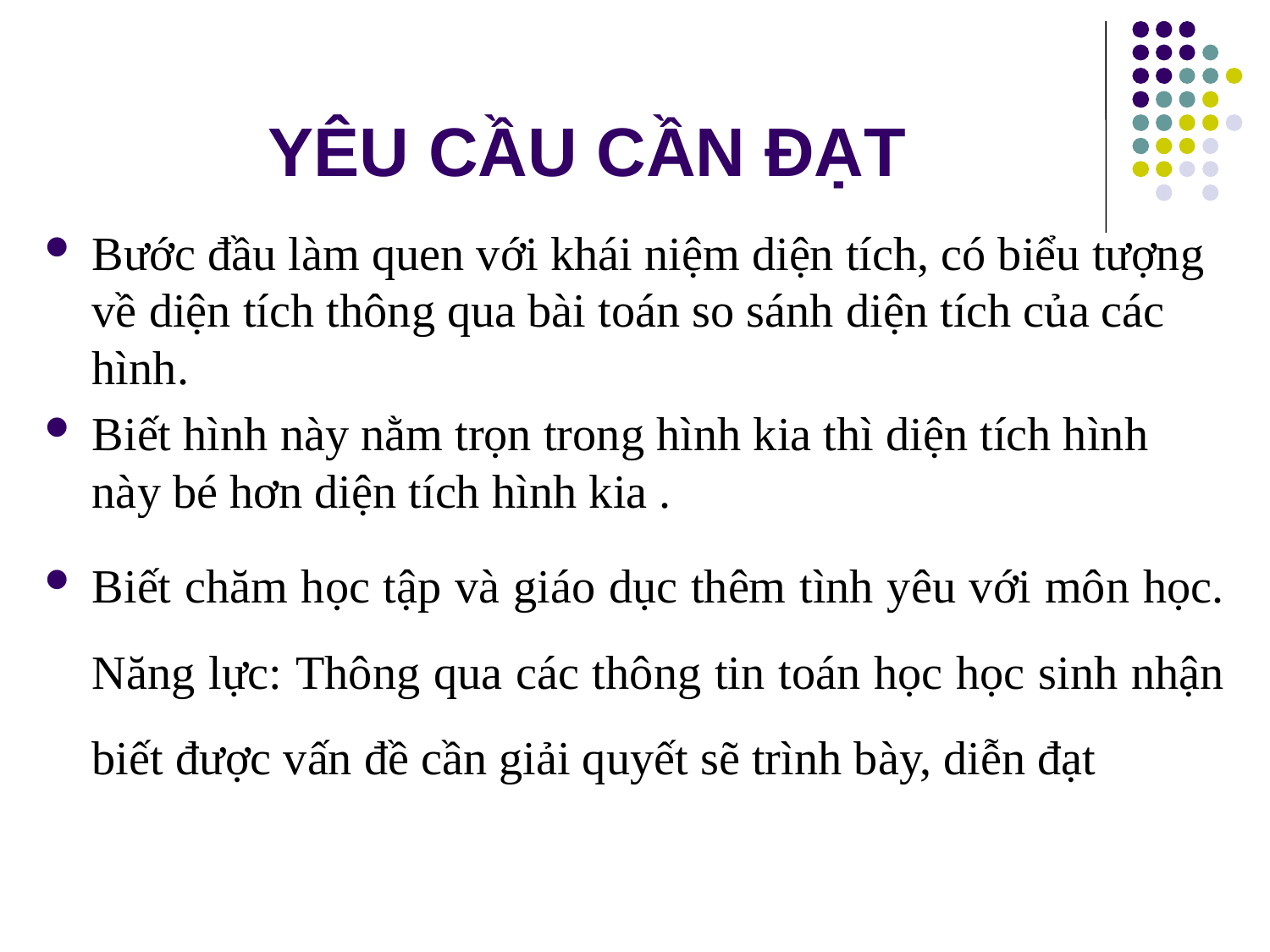

# YÊU CẦU CẦN ĐẠT
Bước đầu làm quen với khái niệm diện tích, có biểu tượng về diện tích thông qua bài toán so sánh diện tích của các hình.
Biết hình này nằm trọn trong hình kia thì diện tích hình này bé hơn diện tích hình kia .
Biết chăm học tập và giáo dục thêm tình yêu với môn học. Năng lực: Thông qua các thông tin toán học học sinh nhận biết được vấn đề cần giải quyết sẽ trình bày, diễn đạt